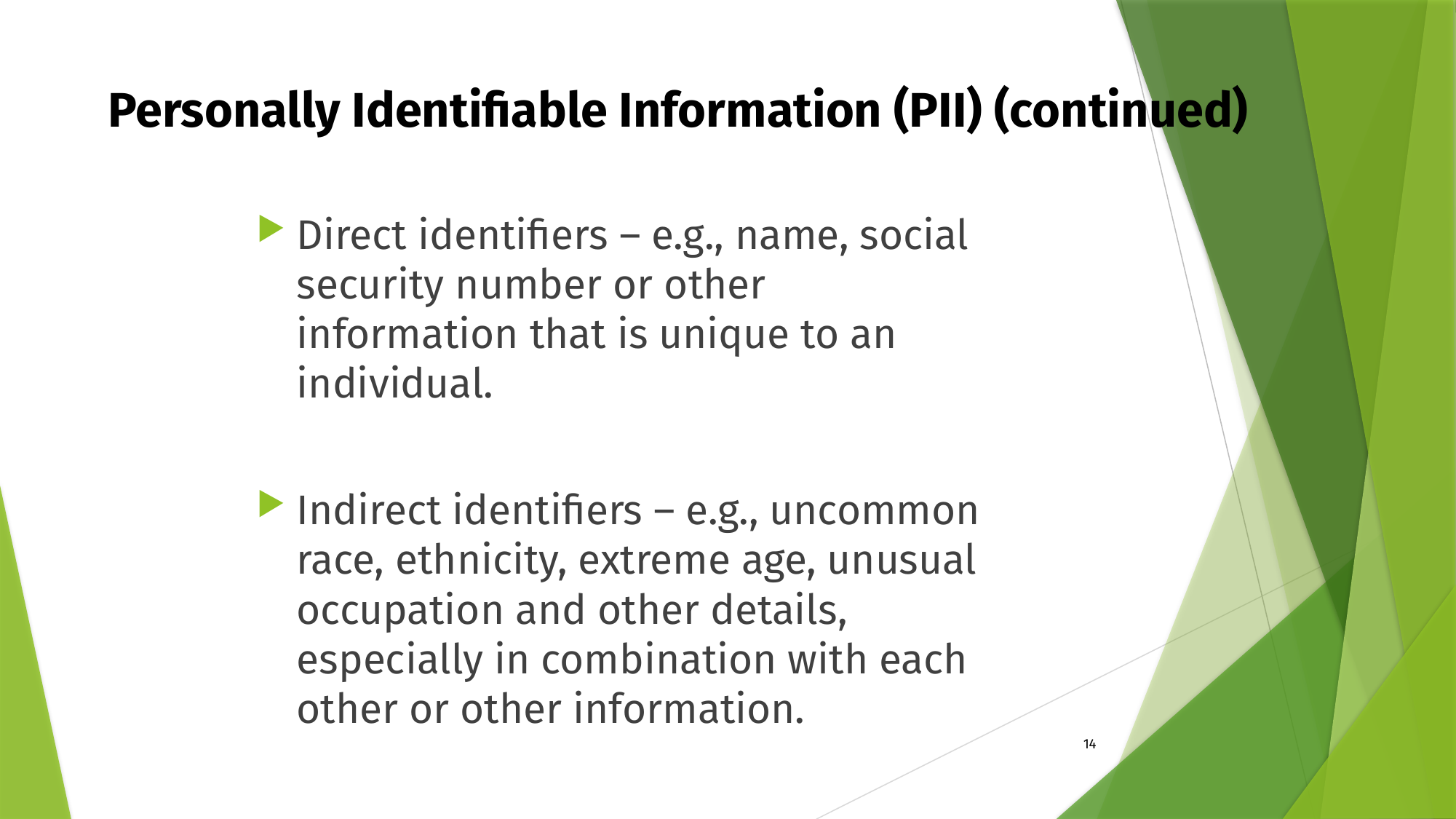

# Personally Identifiable Information (PII) (continued)

Direct identifiers – e.g., name, social security number or other information that is unique to an individual.

Indirect identifiers – e.g., uncommon race, ethnicity, extreme age, unusual occupation and other details, especially in combination with each other or other information.
14